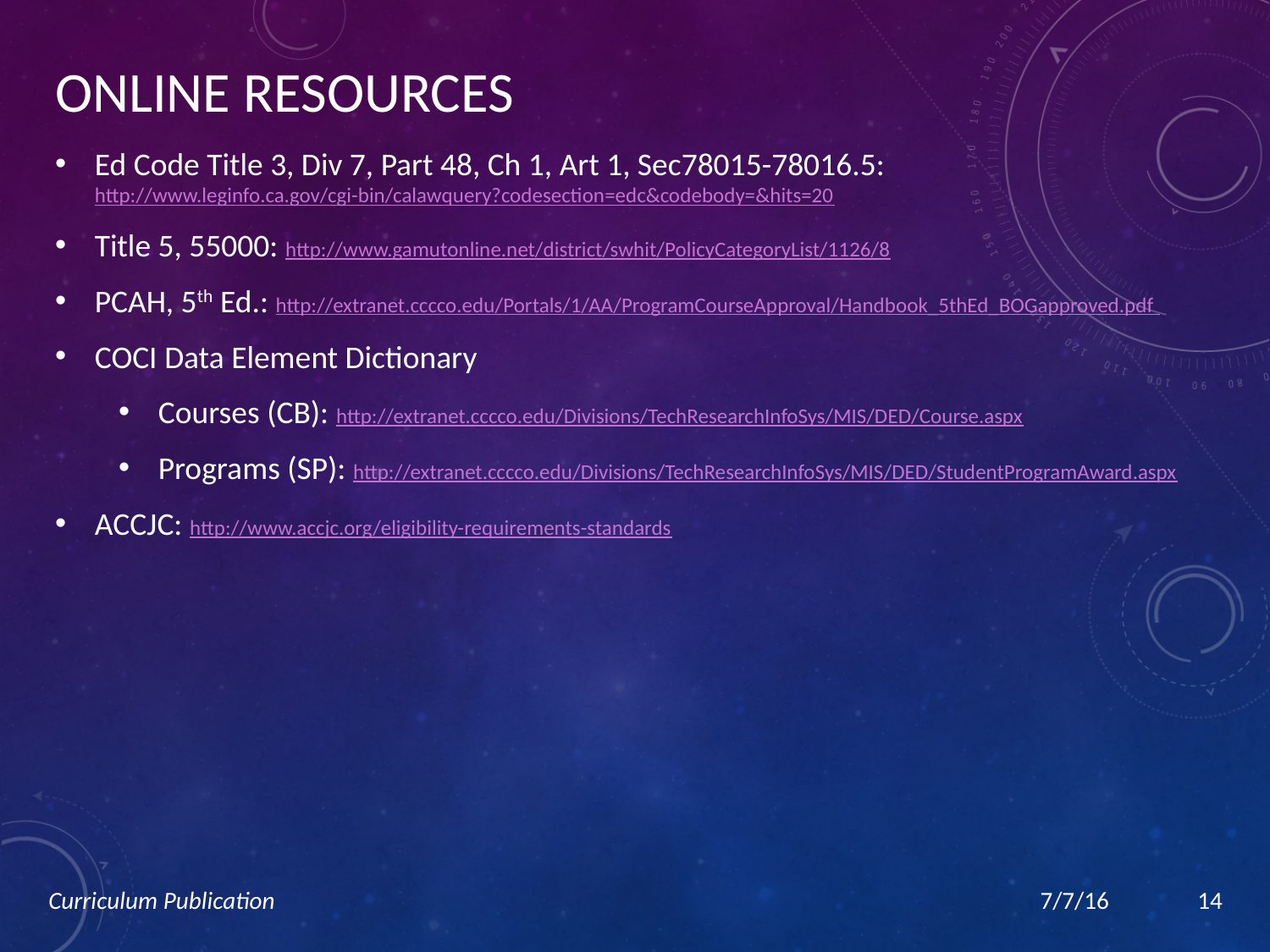

# Online resources
Ed Code Title 3, Div 7, Part 48, Ch 1, Art 1, Sec78015-78016.5: http://www.leginfo.ca.gov/cgi-bin/calawquery?codesection=edc&codebody=&hits=20
Title 5, 55000: http://www.gamutonline.net/district/swhit/PolicyCategoryList/1126/8
PCAH, 5th Ed.: http://extranet.cccco.edu/Portals/1/AA/ProgramCourseApproval/Handbook_5thEd_BOGapproved.pdf
COCI Data Element Dictionary
Courses (CB): http://extranet.cccco.edu/Divisions/TechResearchInfoSys/MIS/DED/Course.aspx
Programs (SP): http://extranet.cccco.edu/Divisions/TechResearchInfoSys/MIS/DED/StudentProgramAward.aspx
ACCJC: http://www.accjc.org/eligibility-requirements-standards
Curriculum Publication
7/7/16
14